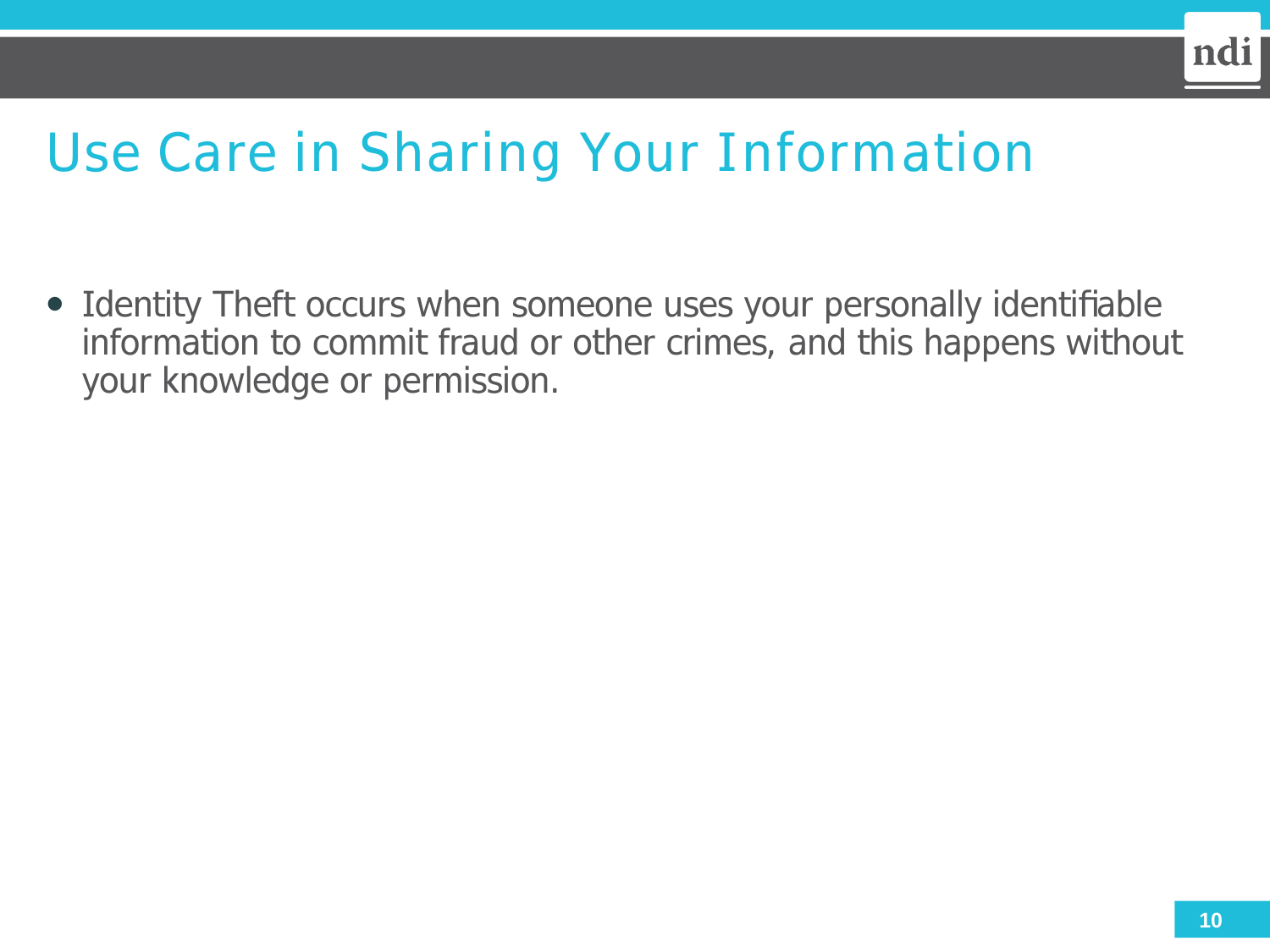

# Use Care in Sharing Your Information
Identity Theft occurs when someone uses your personally identifiable information to commit fraud or other crimes, and this happens without your knowledge or permission.
10